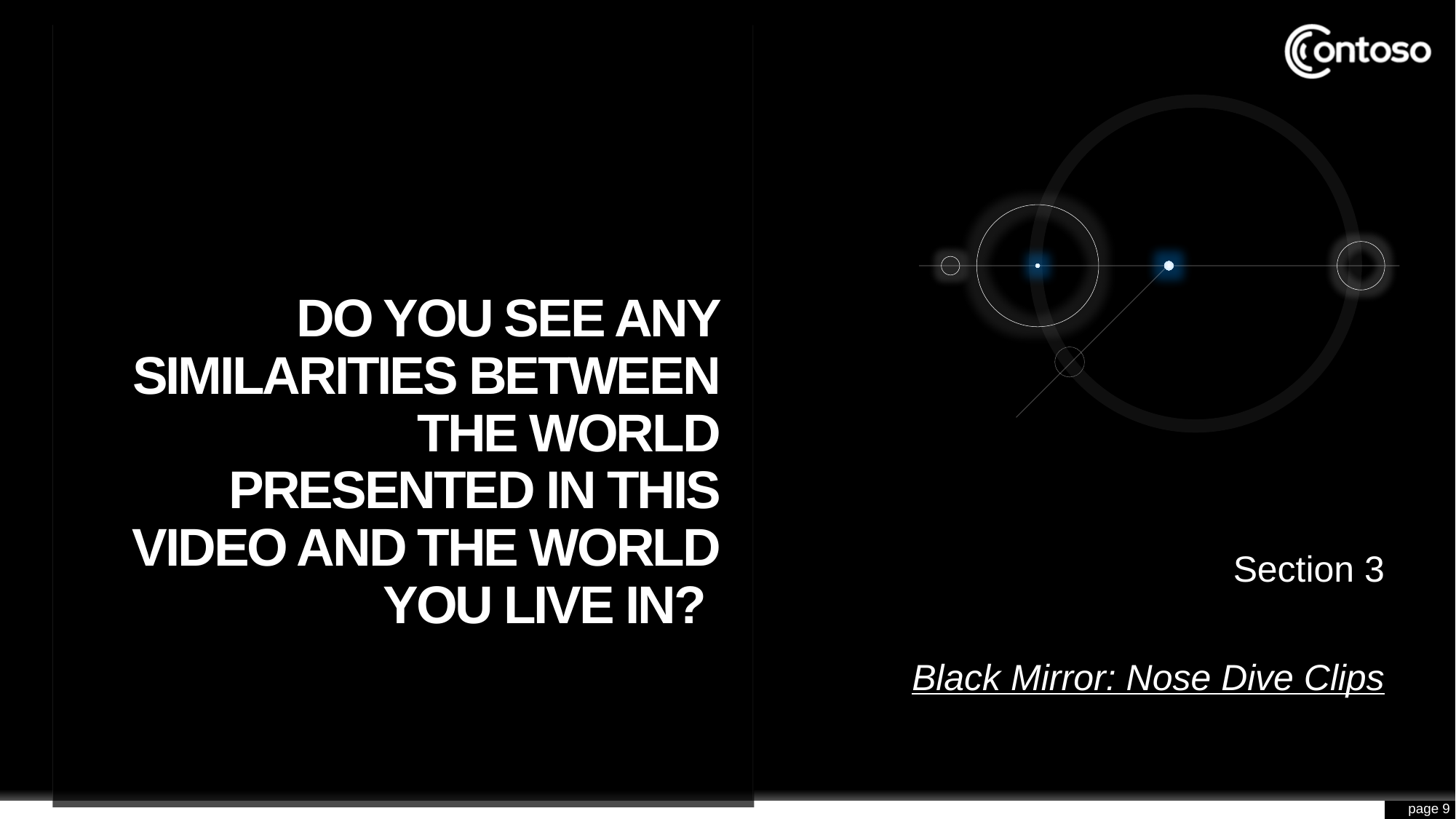

# Do you see any similarities between the world presented in this video and the world you live in?
Section 3

Black Mirror: Nose Dive Clips
page 9